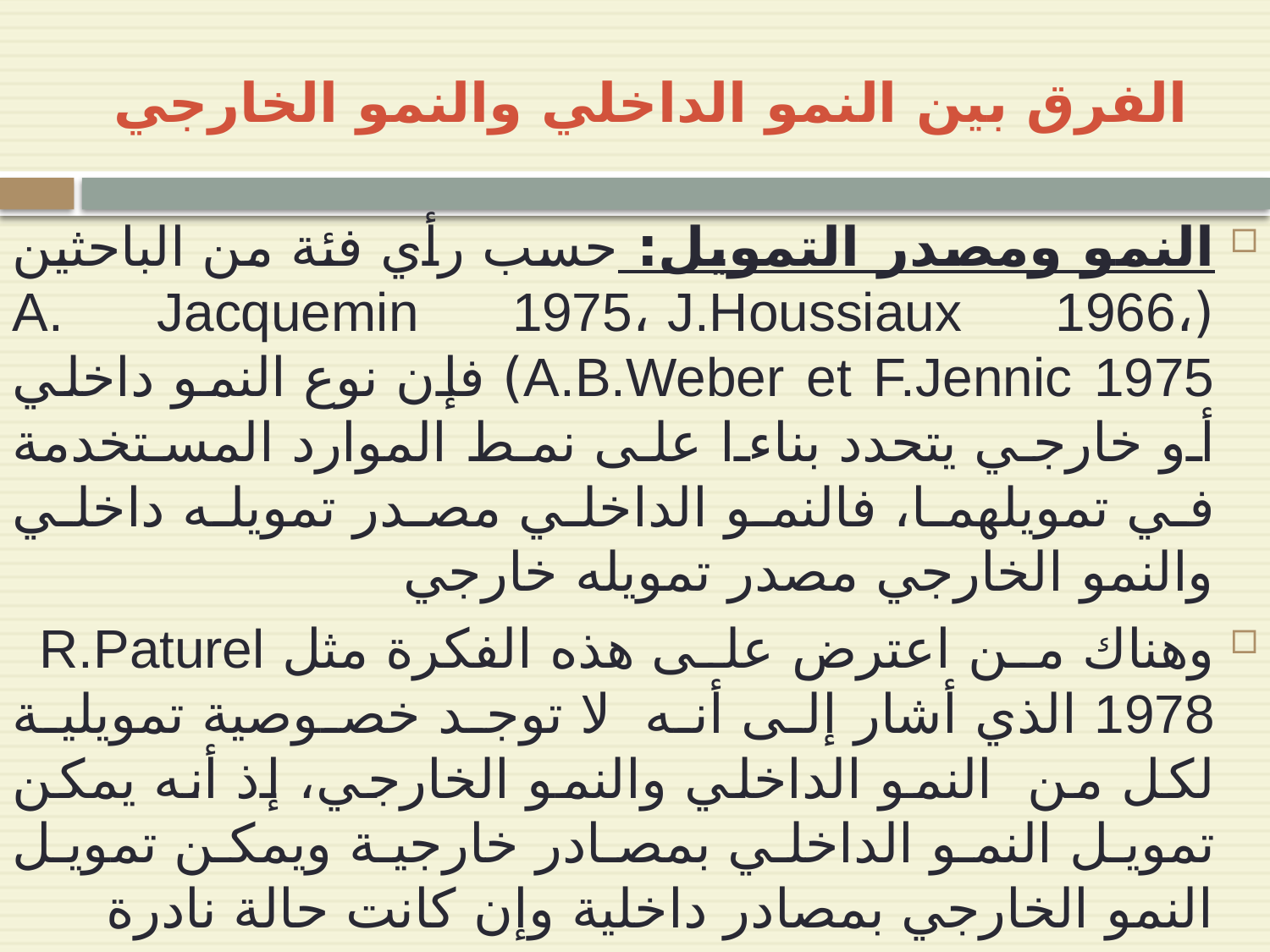

# الفرق بين النمو الداخلي والنمو الخارجي
النمو ومصدر التمويل: حسب رأي فئة من الباحثين (A. Jacquemin 1975، J.Houssiaux 1966، A.B.Weber et F.Jennic 1975) فإن نوع النمو داخلي أو خارجي يتحدد بناءا على نمط الموارد المستخدمة في تمويلهما، فالنمو الداخلي مصدر تمويله داخلي والنمو الخارجي مصدر تمويله خارجي
وهناك من اعترض على هذه الفكرة مثل R.Paturel 1978 الذي أشار إلى أنه  لا توجد خصوصية تمويلية لكل من  النمو الداخلي والنمو الخارجي، إذ أنه يمكن تمويل النمو الداخلي بمصادر خارجية ويمكن تمويل النمو الخارجي بمصادر داخلية وإن كانت حالة نادرة